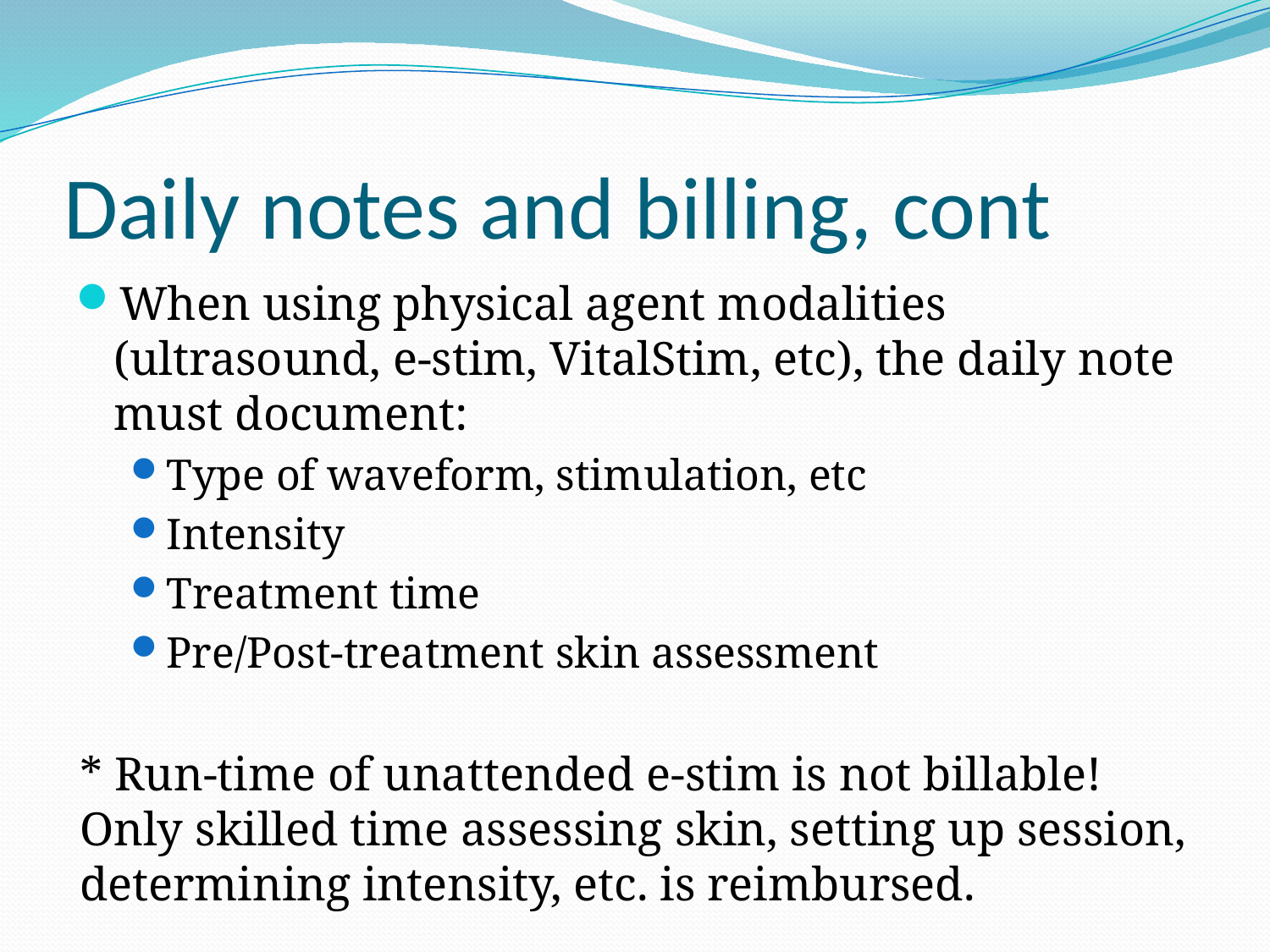

# Daily notes and billing, cont
When using physical agent modalities (ultrasound, e-stim, VitalStim, etc), the daily note must document:
Type of waveform, stimulation, etc
Intensity
Treatment time
Pre/Post-treatment skin assessment

* Run-time of unattended e-stim is not billable! Only skilled time assessing skin, setting up session, determining intensity, etc. is reimbursed.